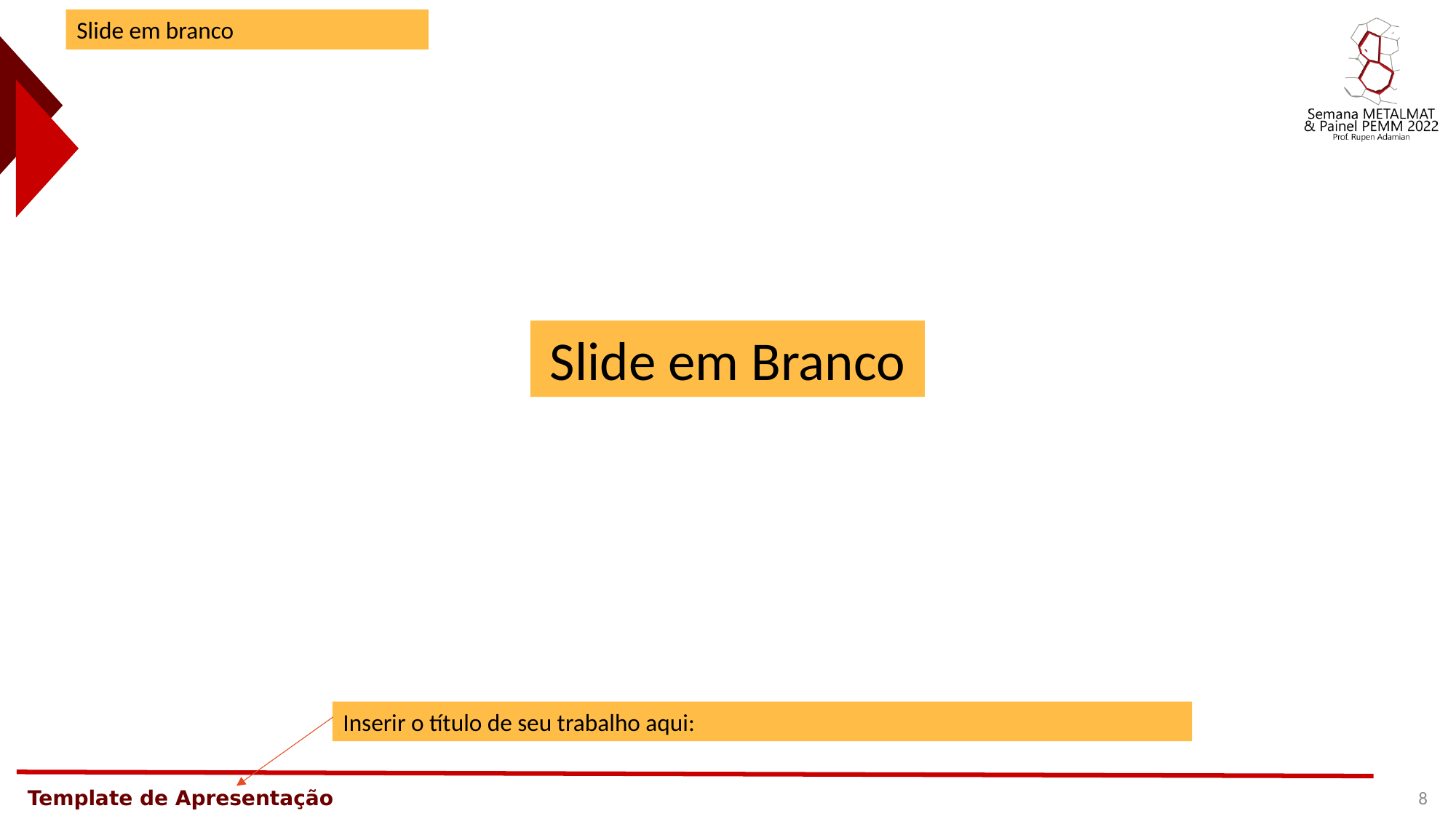

Slide em branco
Slide em Branco
Inserir o título de seu trabalho aqui:
Template de Apresentação